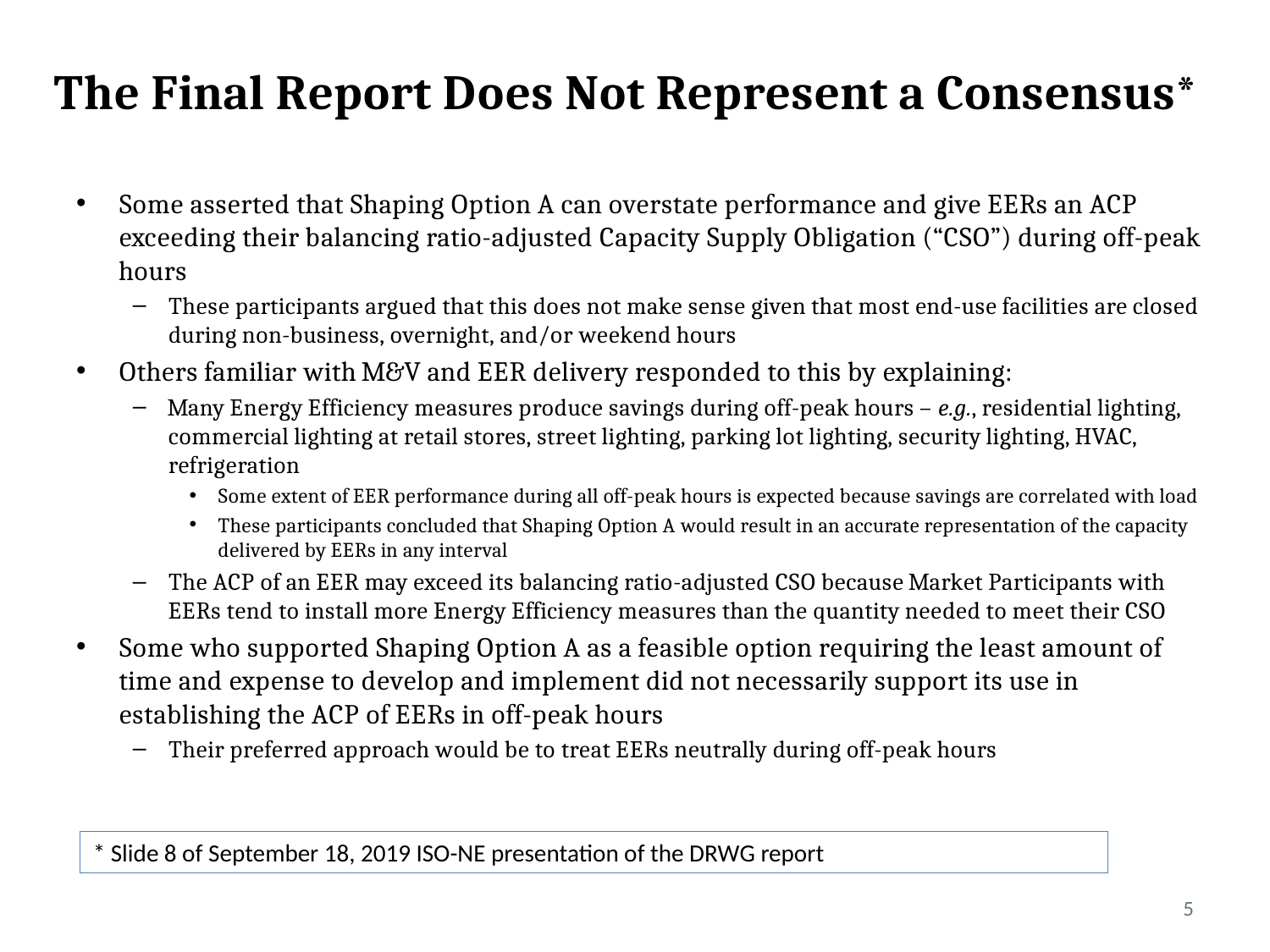

# The Final Report Does Not Represent a Consensus*
Some asserted that Shaping Option A can overstate performance and give EERs an ACP exceeding their balancing ratio-adjusted Capacity Supply Obligation (“CSO”) during off-peak hours
These participants argued that this does not make sense given that most end-use facilities are closed during non-business, overnight, and/or weekend hours
Others familiar with M&V and EER delivery responded to this by explaining:
Many Energy Efficiency measures produce savings during off-peak hours – e.g., residential lighting, commercial lighting at retail stores, street lighting, parking lot lighting, security lighting, HVAC, refrigeration
Some extent of EER performance during all off-peak hours is expected because savings are correlated with load
These participants concluded that Shaping Option A would result in an accurate representation of the capacity delivered by EERs in any interval
The ACP of an EER may exceed its balancing ratio-adjusted CSO because Market Participants with EERs tend to install more Energy Efficiency measures than the quantity needed to meet their CSO
Some who supported Shaping Option A as a feasible option requiring the least amount of time and expense to develop and implement did not necessarily support its use in establishing the ACP of EERs in off-peak hours
Their preferred approach would be to treat EERs neutrally during off-peak hours

* Slide 8 of September 18, 2019 ISO-NE presentation of the DRWG report
5